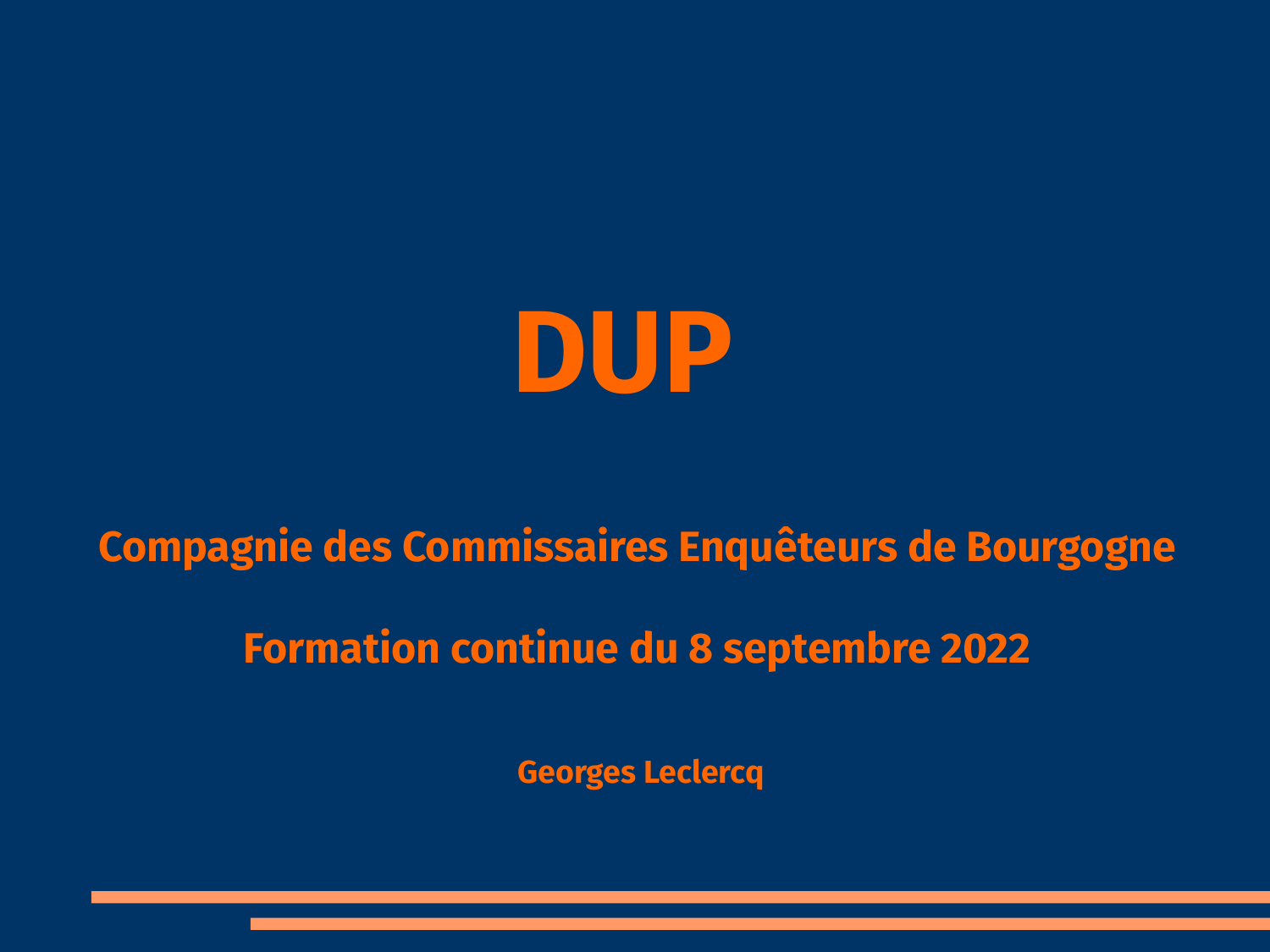

DUP
Compagnie des Commissaires Enquêteurs de Bourgogne
Formation continue du 8 septembre 2022
 Georges Leclercq